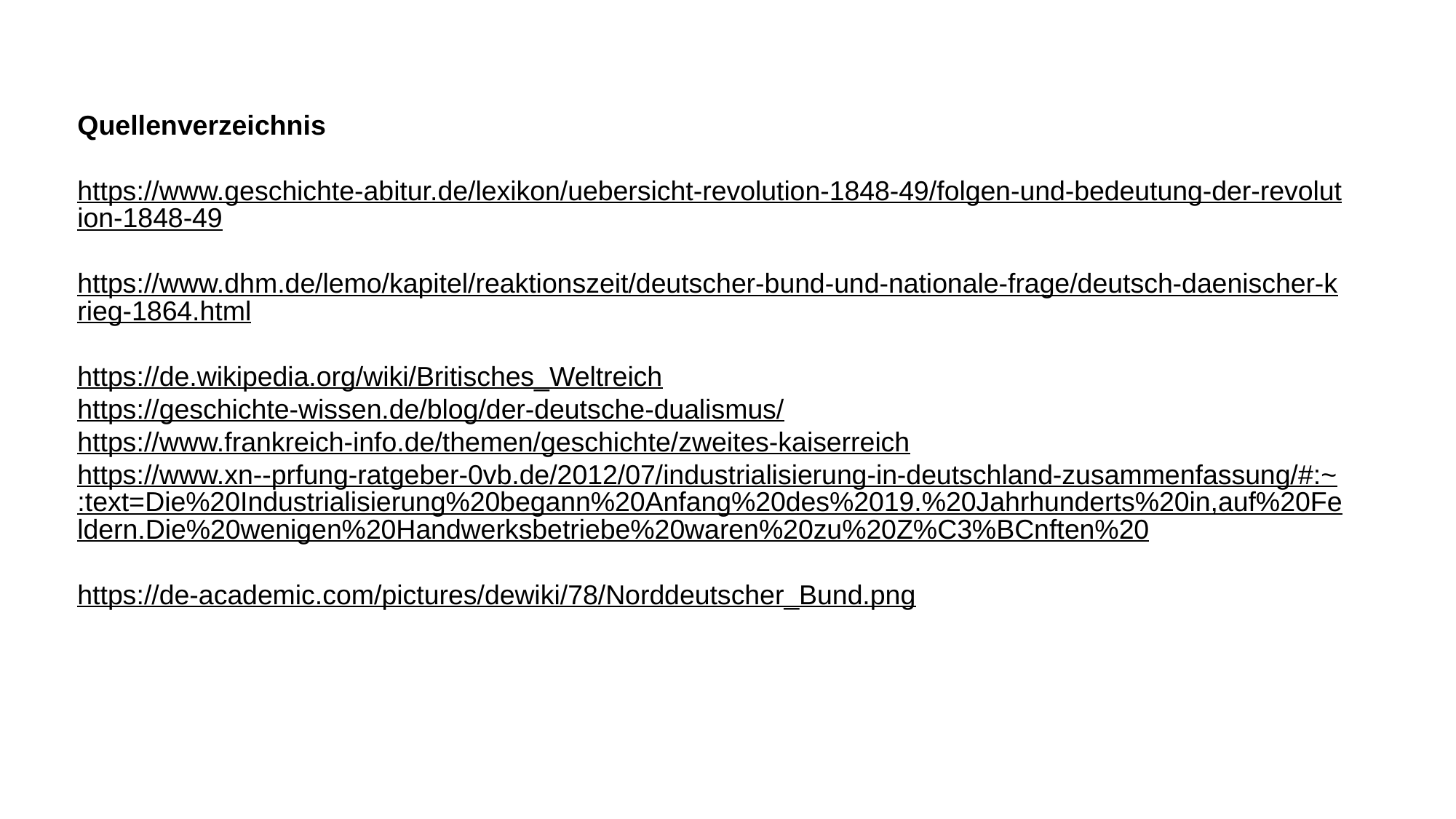

Quellenverzeichnis

https://www.geschichte-abitur.de/lexikon/uebersicht-revolution-1848-49/folgen-und-bedeutung-der-revolution-1848-49
https://www.dhm.de/lemo/kapitel/reaktionszeit/deutscher-bund-und-nationale-frage/deutsch-daenischer-krieg-1864.html
https://de.wikipedia.org/wiki/Britisches_Weltreich
https://geschichte-wissen.de/blog/der-deutsche-dualismus/
https://www.frankreich-info.de/themen/geschichte/zweites-kaiserreich
https://www.xn--prfung-ratgeber-0vb.de/2012/07/industrialisierung-in-deutschland-zusammenfassung/#:~:text=Die%20Industrialisierung%20begann%20Anfang%20des%2019.%20Jahrhunderts%20in,auf%20Feldern.Die%20wenigen%20Handwerksbetriebe%20waren%20zu%20Z%C3%BCnften%20
https://de-academic.com/pictures/dewiki/78/Norddeutscher_Bund.png